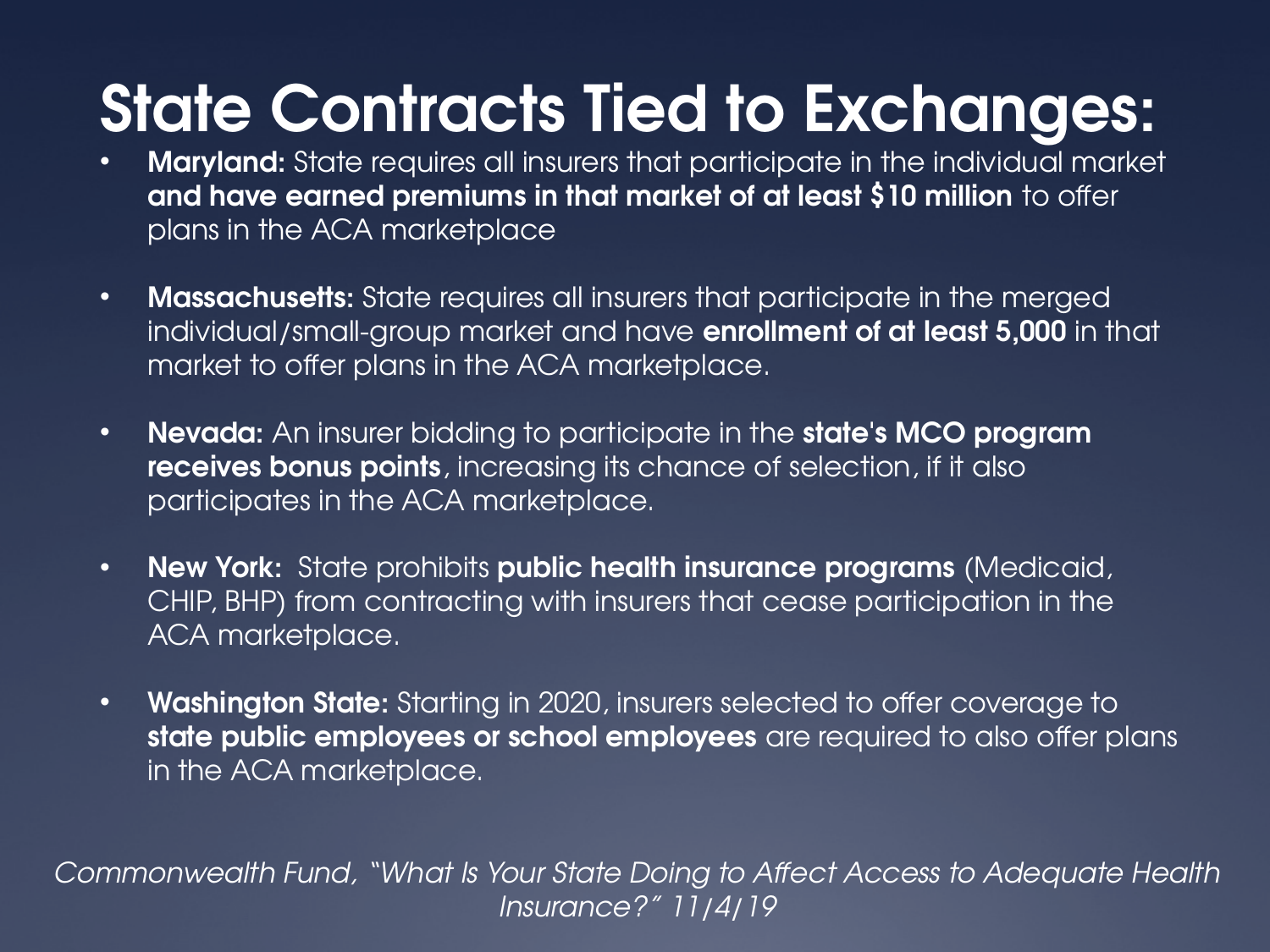

State Contracts Tied to Exchanges:
Maryland: State requires all insurers that participate in the individual market and have earned premiums in that market of at least $10 million to offer plans in the ACA marketplace

Massachusetts: State requires all insurers that participate in the merged individual/small-group market and have enrollment of at least 5,000 in that market to offer plans in the ACA marketplace.

Nevada: An insurer bidding to participate in the state's MCO program receives bonus points, increasing its chance of selection, if it also participates in the ACA marketplace.

New York:  State prohibits public health insurance programs (Medicaid, CHIP, BHP) from contracting with insurers that cease participation in the ACA marketplace.

Washington State: Starting in 2020, insurers selected to offer coverage to state public employees or school employees are required to also offer plans in the ACA marketplace.

Commonwealth Fund, “What Is Your State Doing to Affect Access to Adequate Health Insurance?” 11/4/19